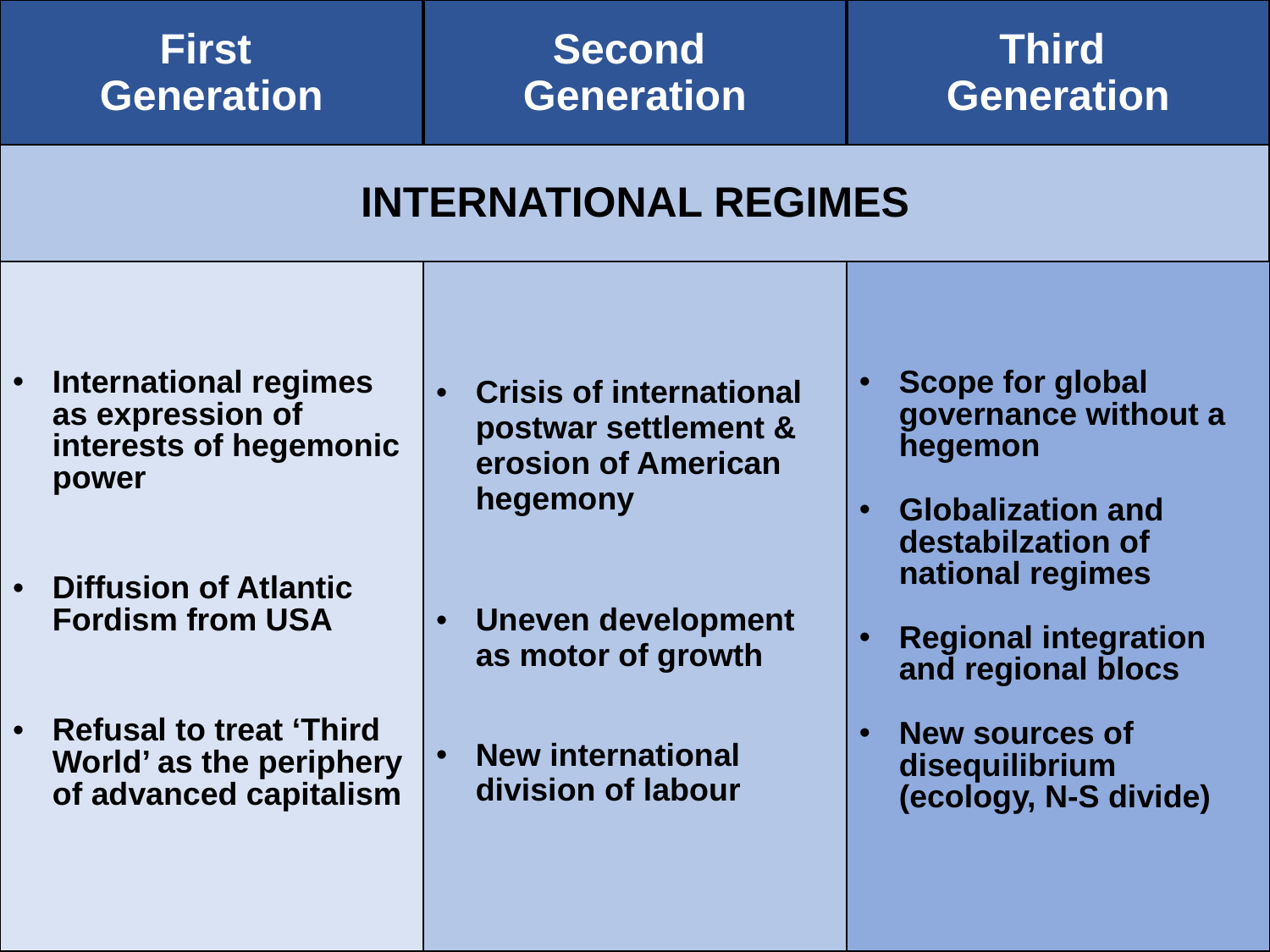

| First Generation | Second Generation | Third Generation |
| --- | --- | --- |
| INTERNATIONAL REGIMES |  |  |
| International regimes as expression of interests of hegemonic power Diffusion of Atlantic Fordism from USA Refusal to treat ‘Third World’ as the periphery of advanced capitalism | Crisis of international postwar settlement & erosion of American hegemony Uneven development as motor of growth New international division of labour | Scope for global governance without a hegemon Globalization and destabilzation of national regimes Regional integration and regional blocs New sources of disequilibrium (ecology, N-S divide) |